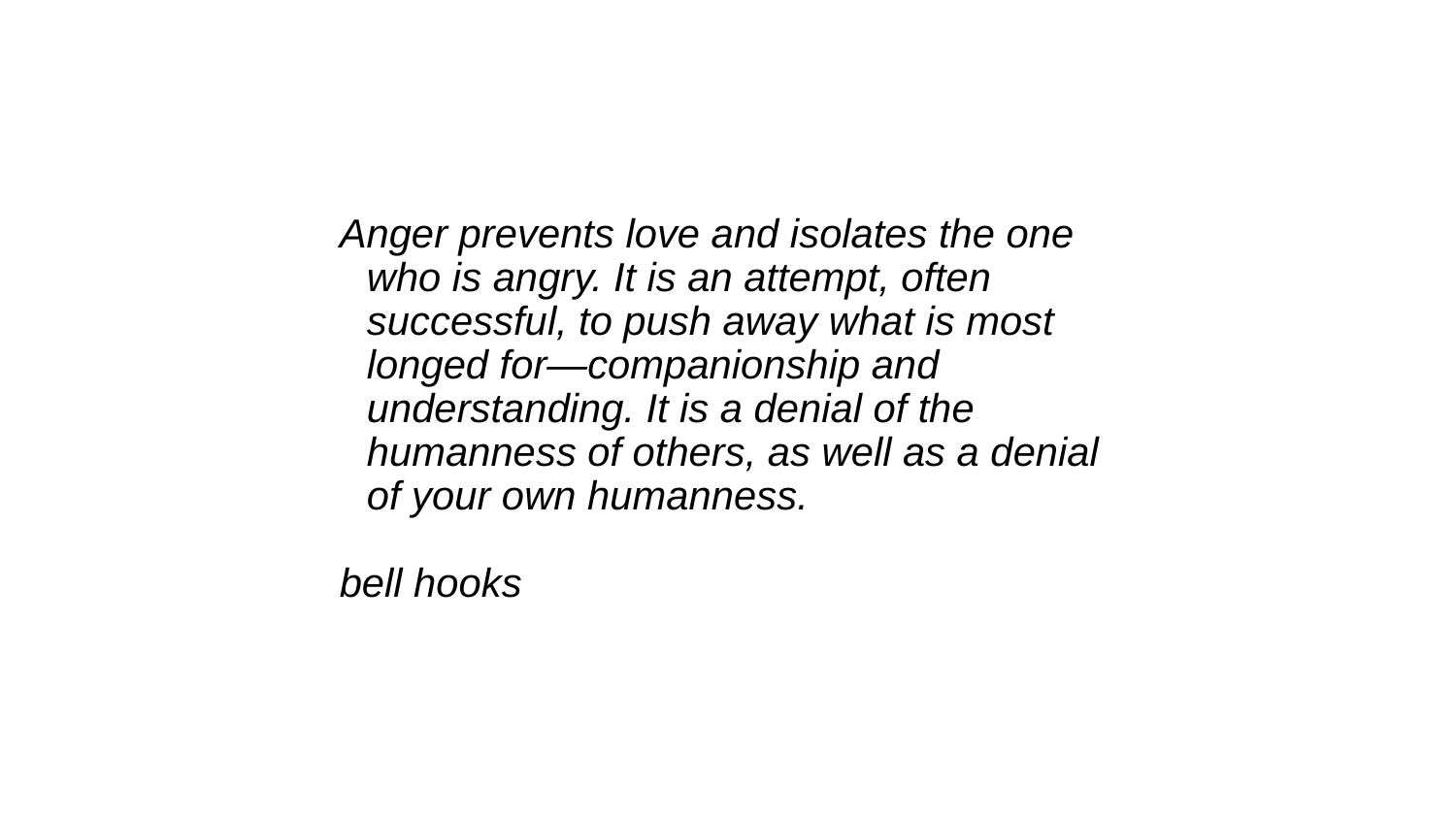

Anger prevents love and isolates the one who is angry. It is an attempt, often successful, to push away what is most longed for—companionship and understanding. It is a denial of the humanness of others, as well as a denial of your own humanness.

bell hooks